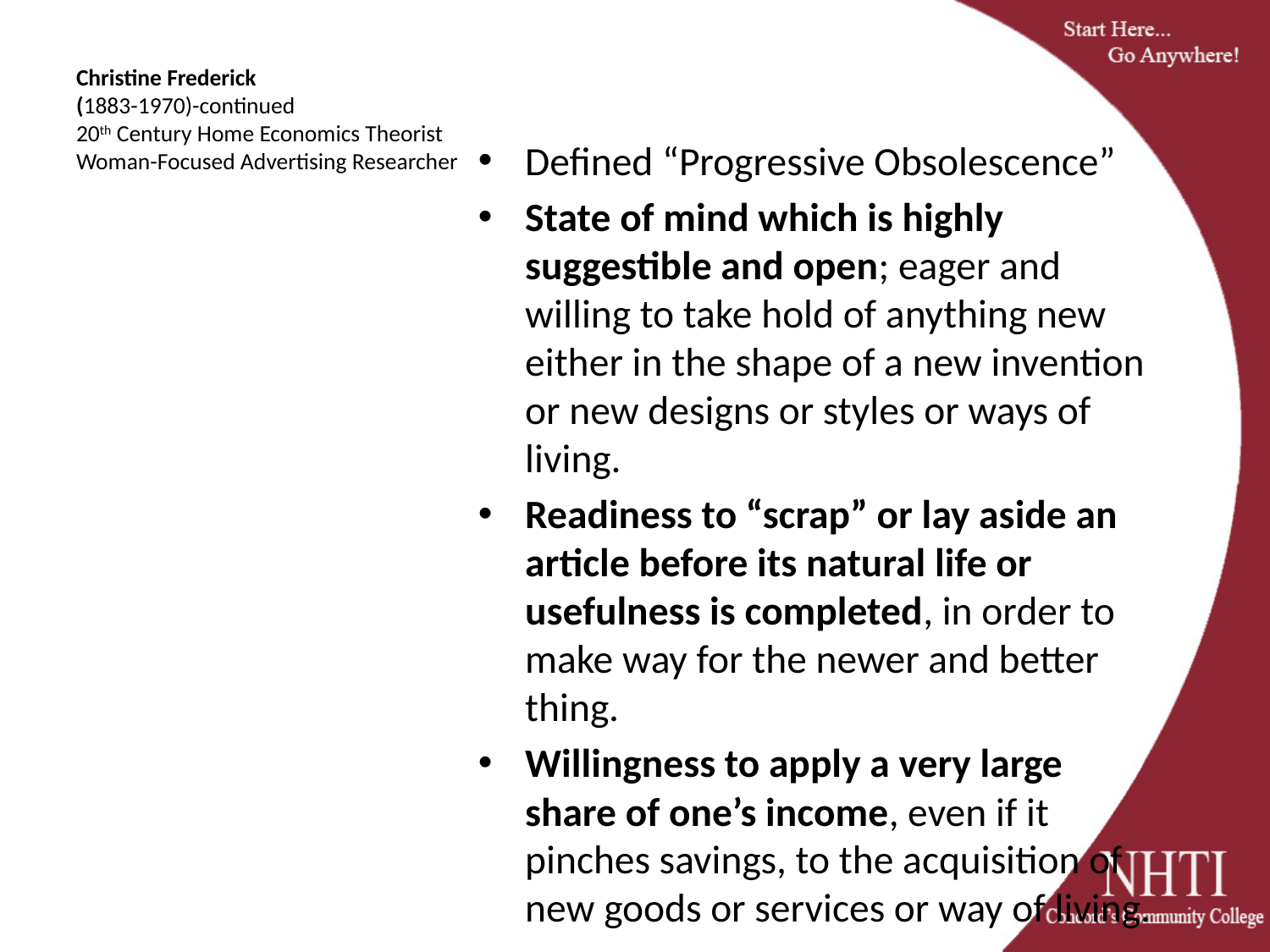

# Christine Frederick (1883-1970)-continued 20th Century Home Economics Theorist Woman-Focused Advertising Researcher
Defined “Progressive Obsolescence”
State of mind which is highly suggestible and open; eager and willing to take hold of anything new either in the shape of a new invention or new designs or styles or ways of living.
Readiness to “scrap” or lay aside an article before its natural life or usefulness is completed, in order to make way for the newer and better thing.
Willingness to apply a very large share of one’s income, even if it pinches savings, to the acquisition of new goods or services or way of living.